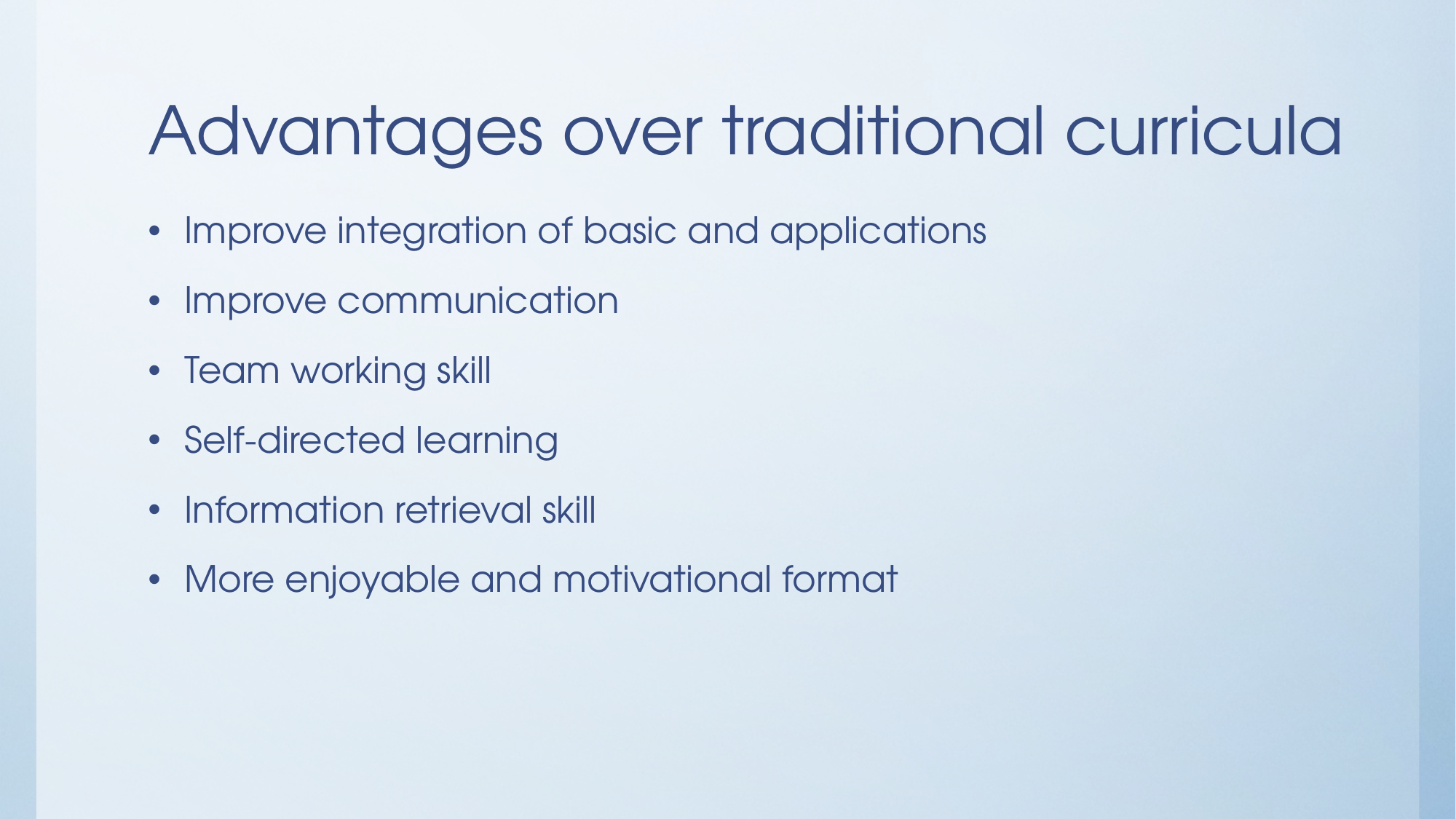

# Advantages over traditional curricula
Improve integration of basic and applications
Improve communication
Team working skill
Self-directed learning
Information retrieval skill
More enjoyable and motivational format